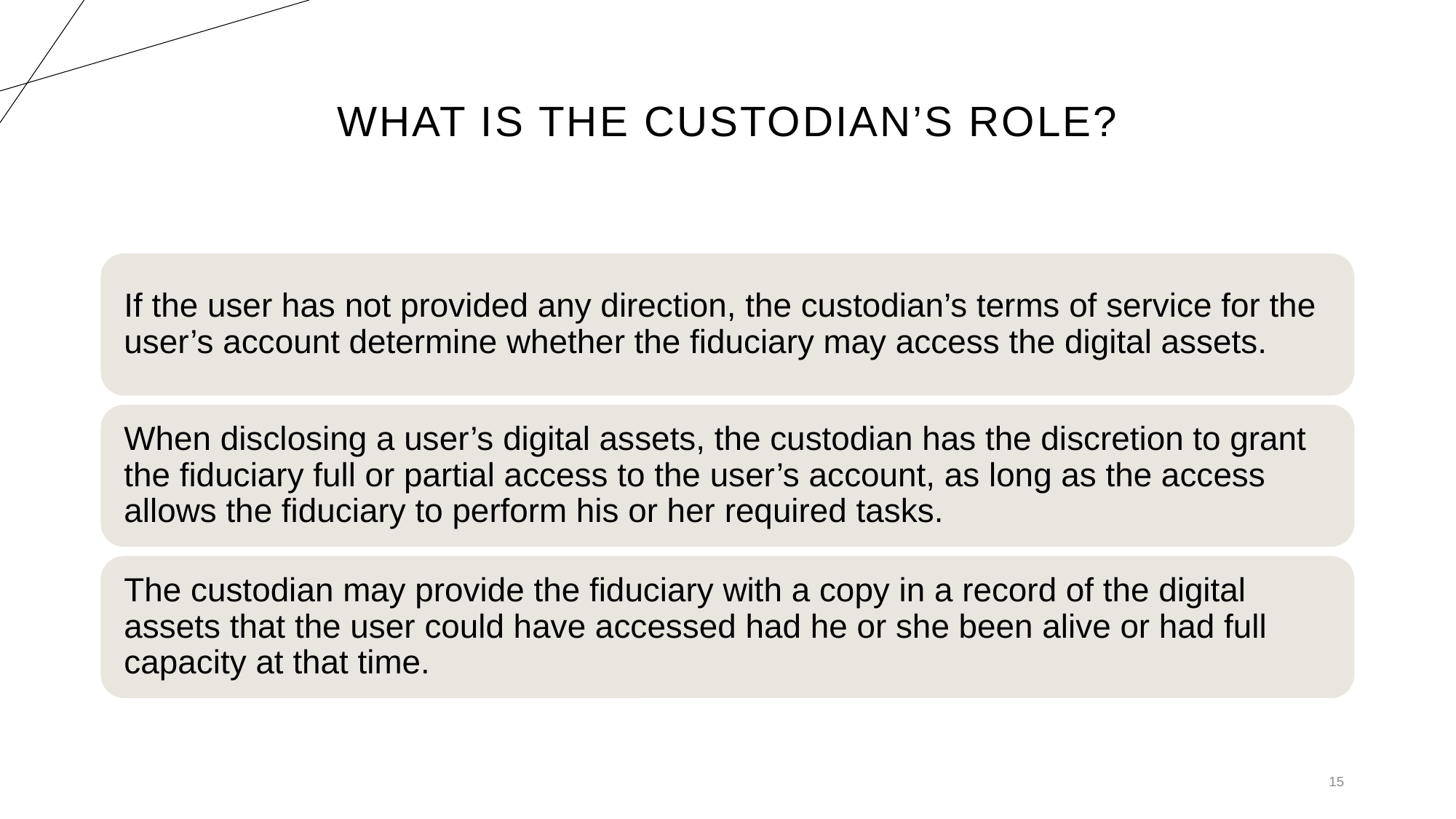

# What is the Custodian’s Role?
If the user has not provided any direction, the custodian’s terms of service for the user’s account determine whether the fiduciary may access the digital assets.
When disclosing a user’s digital assets, the custodian has the discretion to grant the fiduciary full or partial access to the user’s account, as long as the access allows the fiduciary to perform his or her required tasks.
The custodian may provide the fiduciary with a copy in a record of the digital assets that the user could have accessed had he or she been alive or had full capacity at that time.
15